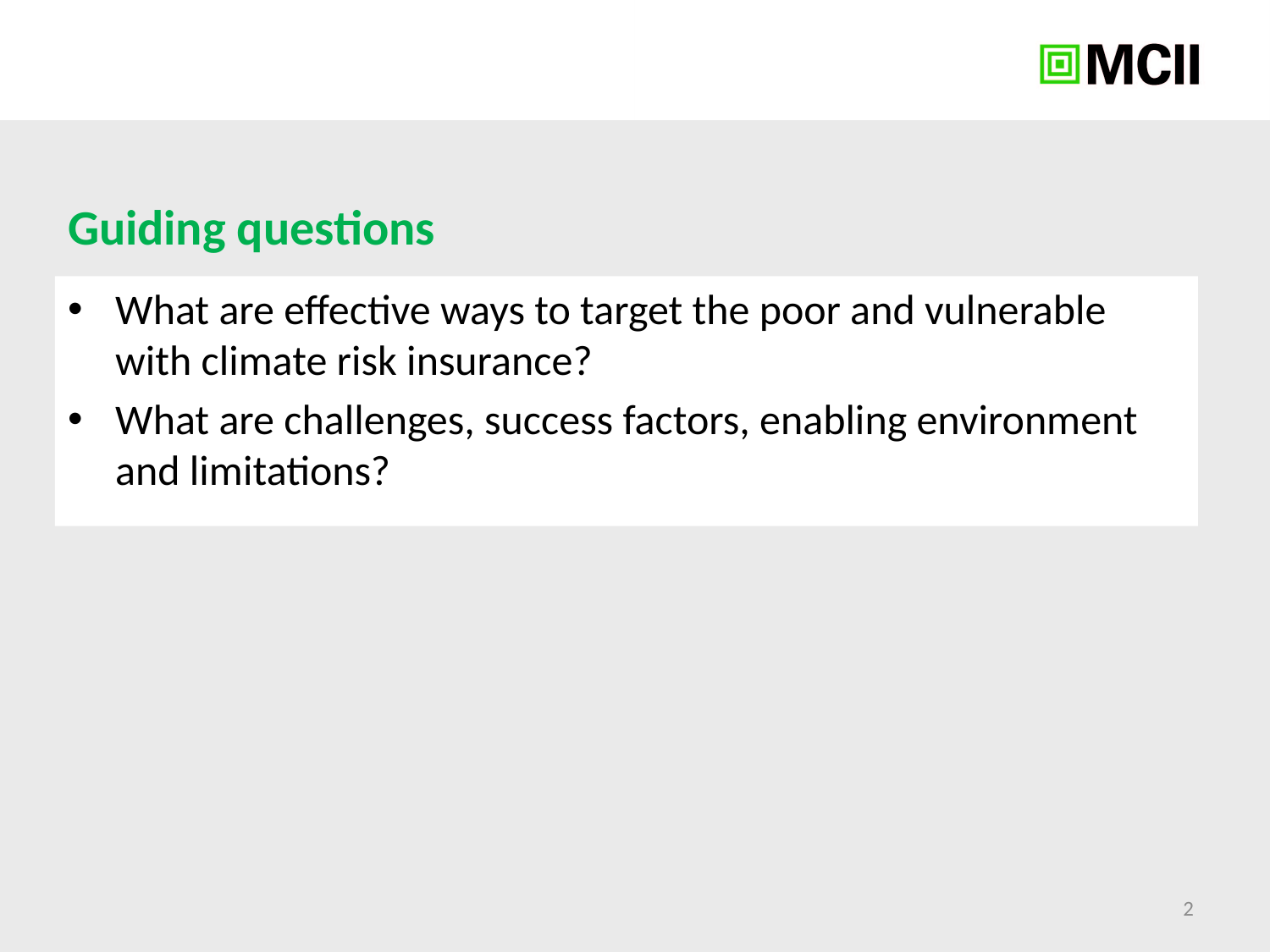

# Guiding questions
What are effective ways to target the poor and vulnerable with climate risk insurance?
What are challenges, success factors, enabling environment and limitations?

2